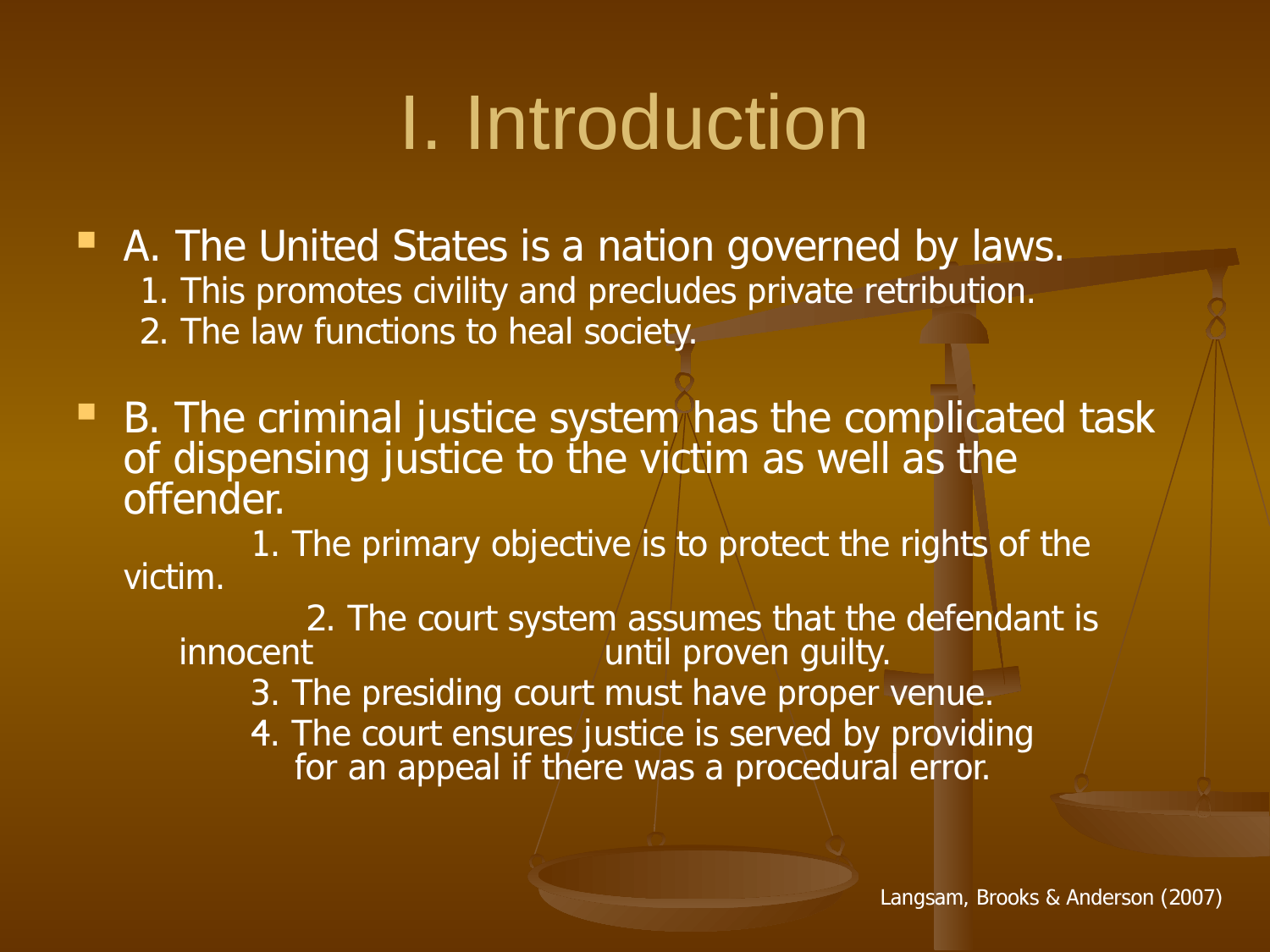

# I. Introduction
A. The United States is a nation governed by laws.
1. This promotes civility and precludes private retribution.
2. The law functions to heal society.

B. The criminal justice system has the complicated task of dispensing justice to the victim as well as the offender.
		1. The primary objective is to protect the rights of the victim.
		2. The court system assumes that the defendant is innocent                	    until proven guilty.
		3. The presiding court must have proper venue.
		4. The court ensures justice is served by providing              	    for an appeal if there was a procedural error.
Langsam, Brooks & Anderson (2007)